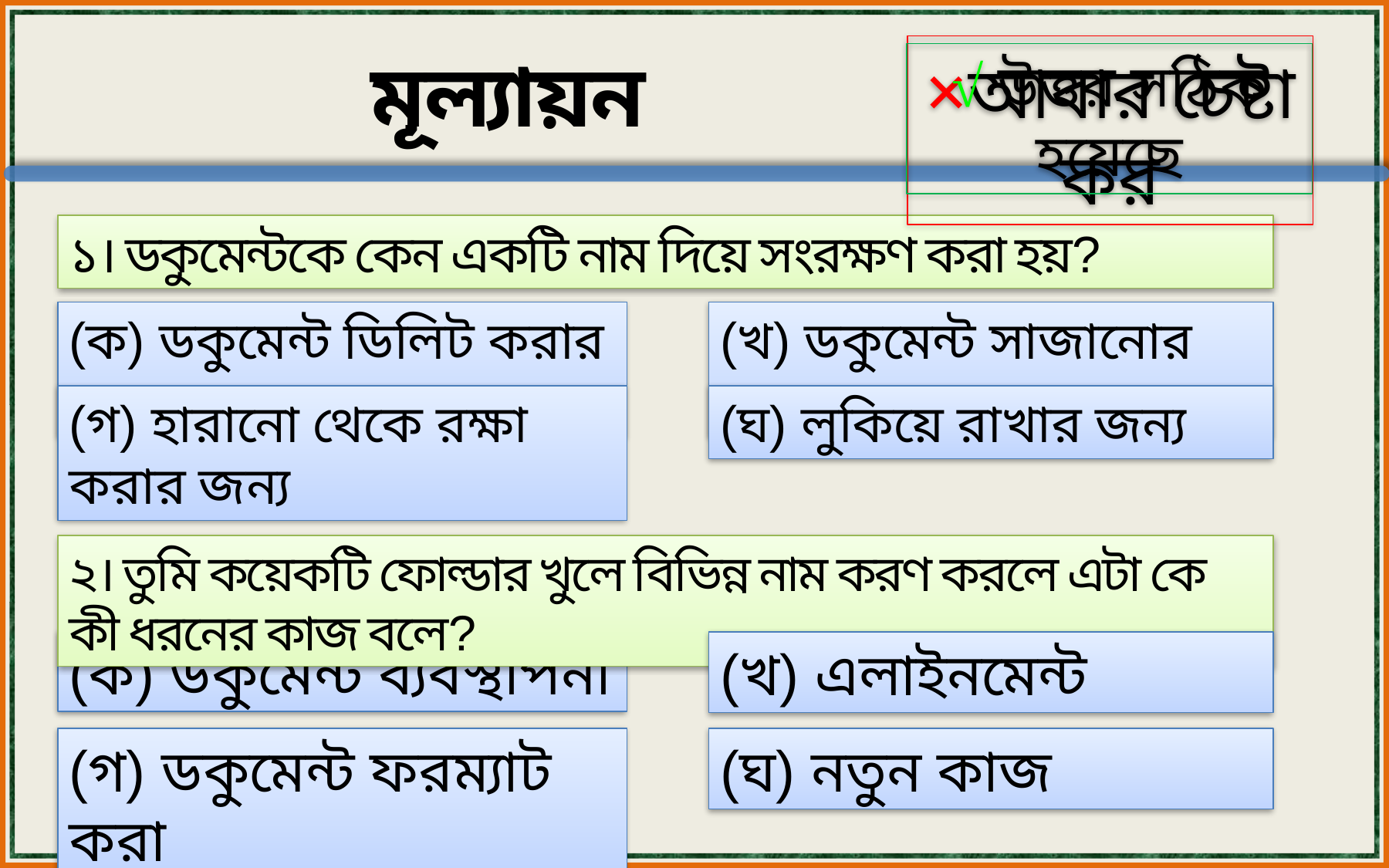

×আবার চেষ্টা কর
√ উত্তর সঠিক হয়েছে
মূল্যায়ন
১। ডকুমেন্টকে কেন একটি নাম দিয়ে সংরক্ষণ করা হয়?
(ক) ডকুমেন্ট ডিলিট করার জন্য
(খ) ডকুমেন্ট সাজানোর জন্য
(গ) হারানো থেকে রক্ষা করার জন্য
(ঘ) লুকিয়ে রাখার জন্য
২। তুমি কয়েকটি ফোল্ডার খুলে বিভিন্ন নাম করণ করলে এটা কে কী ধরনের কাজ বলে?
(ক) ডকুমেন্ট ব্যবস্থাপনা
(খ) এলাইনমেন্ট
(গ) ডকুমেন্ট ফরম্যাট করা
(ঘ) নতুন কাজ